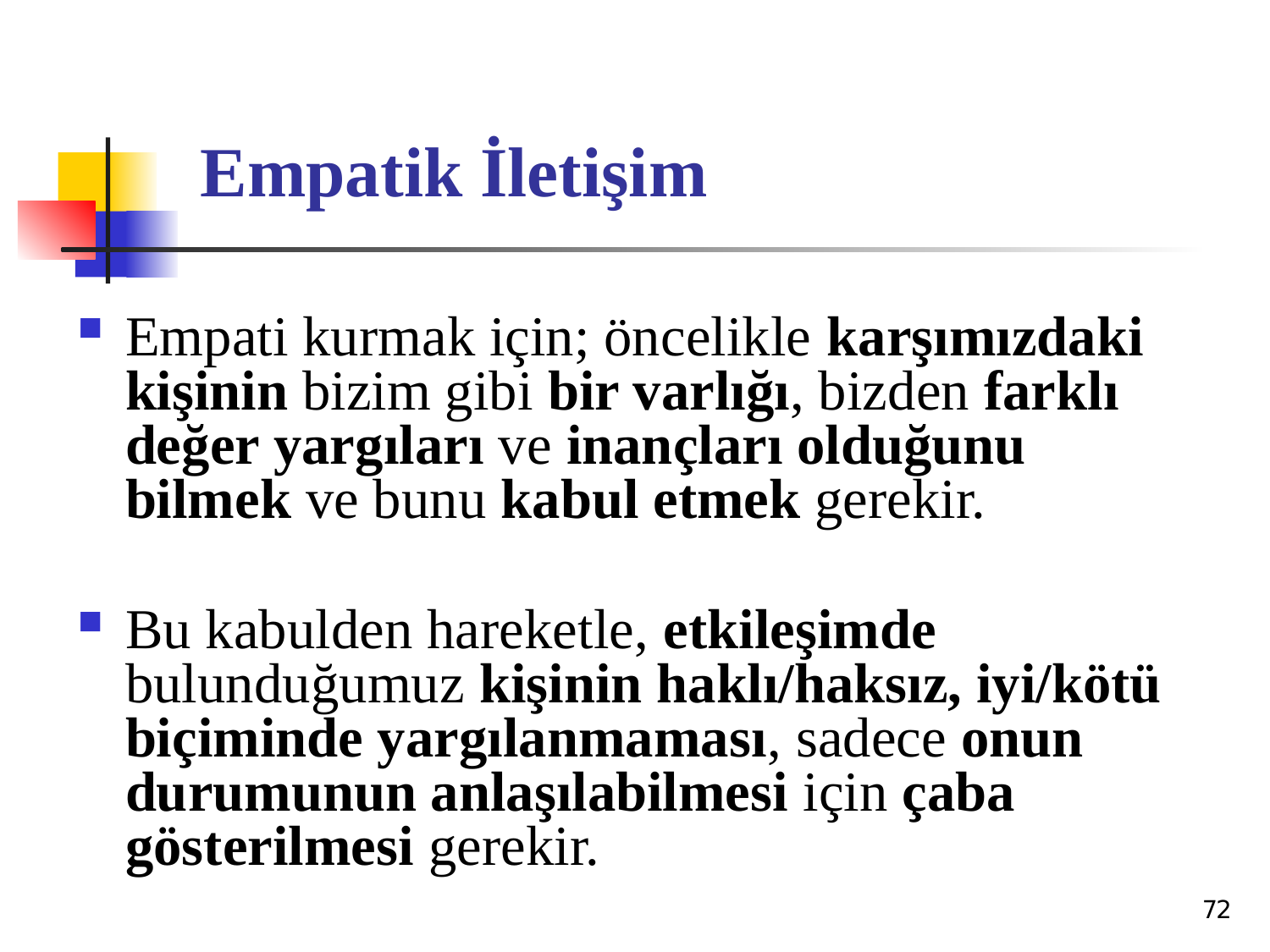

# Empatik İletişim
Empati kurmak için; öncelikle karşımızdaki kişinin bizim gibi bir varlığı, bizden farklı değer yargıları ve inançları olduğunu bilmek ve bunu kabul etmek gerekir.

Bu kabulden hareketle, etkileşimde bulunduğumuz kişinin haklı/haksız, iyi/kötü biçiminde yargılanmaması, sadece onun durumunun anlaşılabilmesi için çaba gösterilmesi gerekir.
72